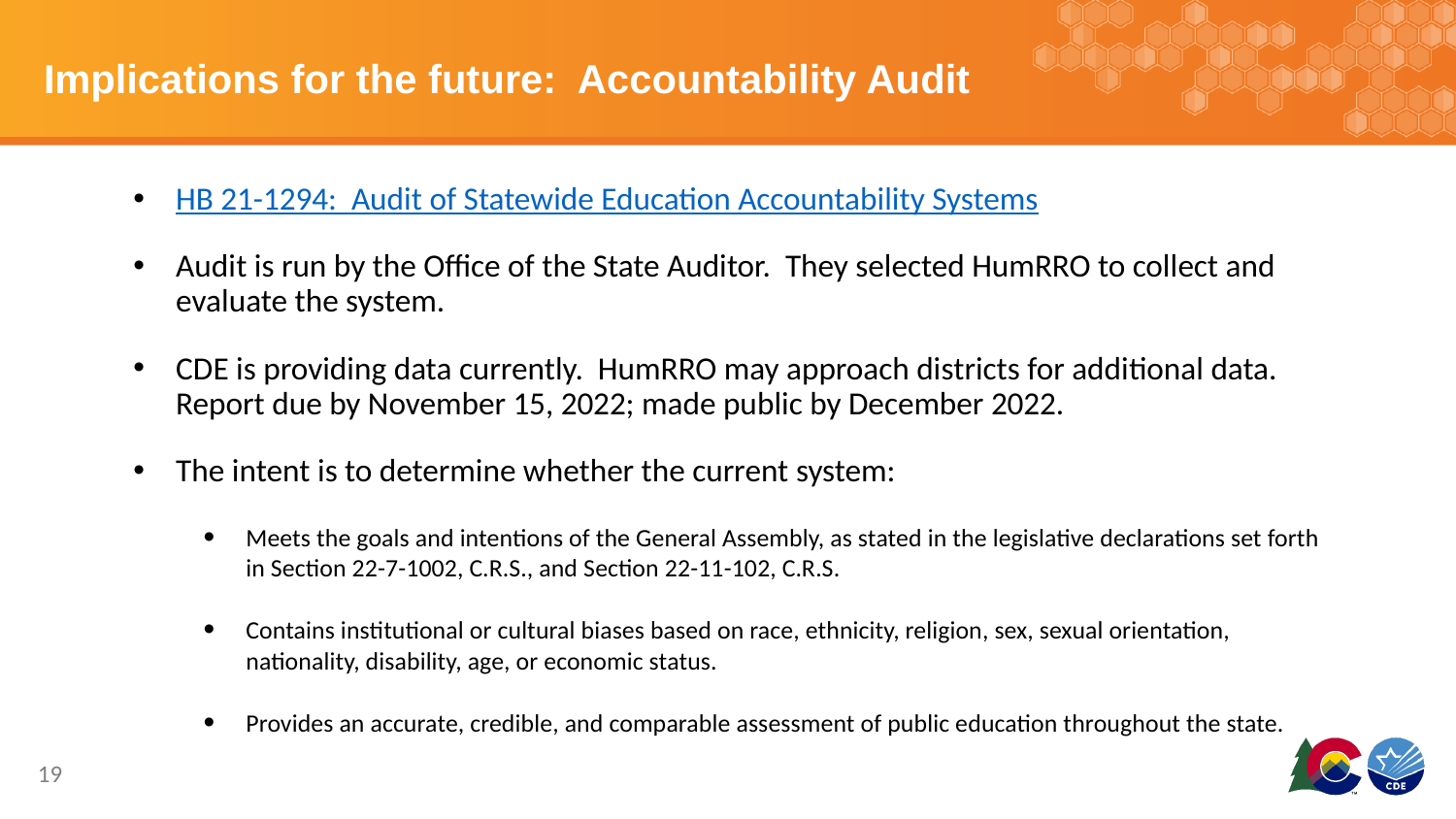

# Implications for the future:  Accountability Audit
HB 21-1294:  Audit of Statewide Education Accountability Systems
Audit is run by the Office of the State Auditor.  They selected HumRRO to collect and evaluate the system.
CDE is providing data currently.  HumRRO may approach districts for additional data.  Report due by November 15, 2022; made public by December 2022.
The intent is to determine whether the current system:
Meets the goals and intentions of the General Assembly, as stated in the legislative declarations set forth in Section 22-7-1002, C.R.S., and Section 22-11-102, C.R.S.
Contains institutional or cultural biases based on race, ethnicity, religion, sex, sexual orientation, nationality, disability, age, or economic status.
Provides an accurate, credible, and comparable assessment of public education throughout the state.
19